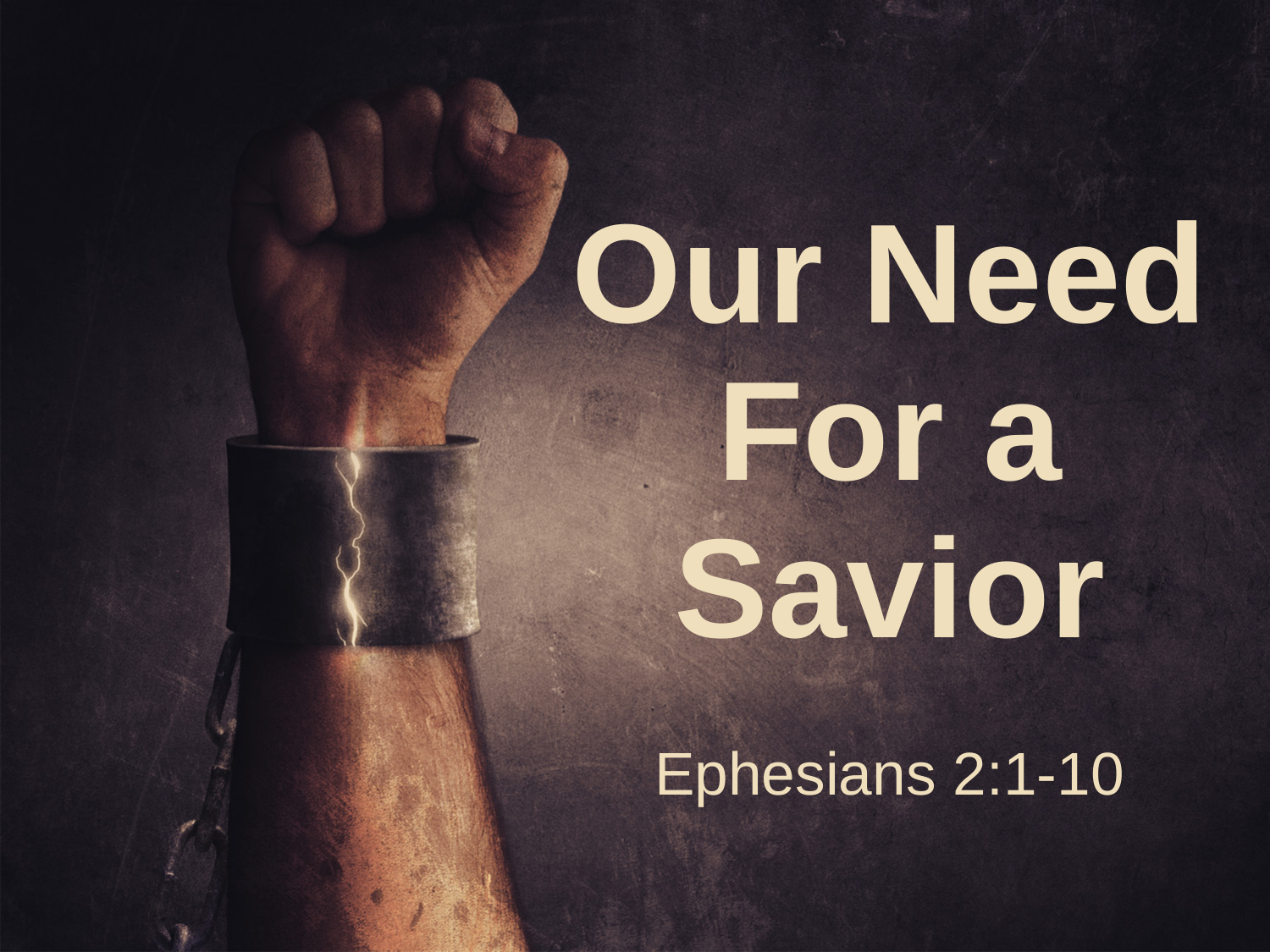

# Our Need For a Savior
Ephesians 2:1-10